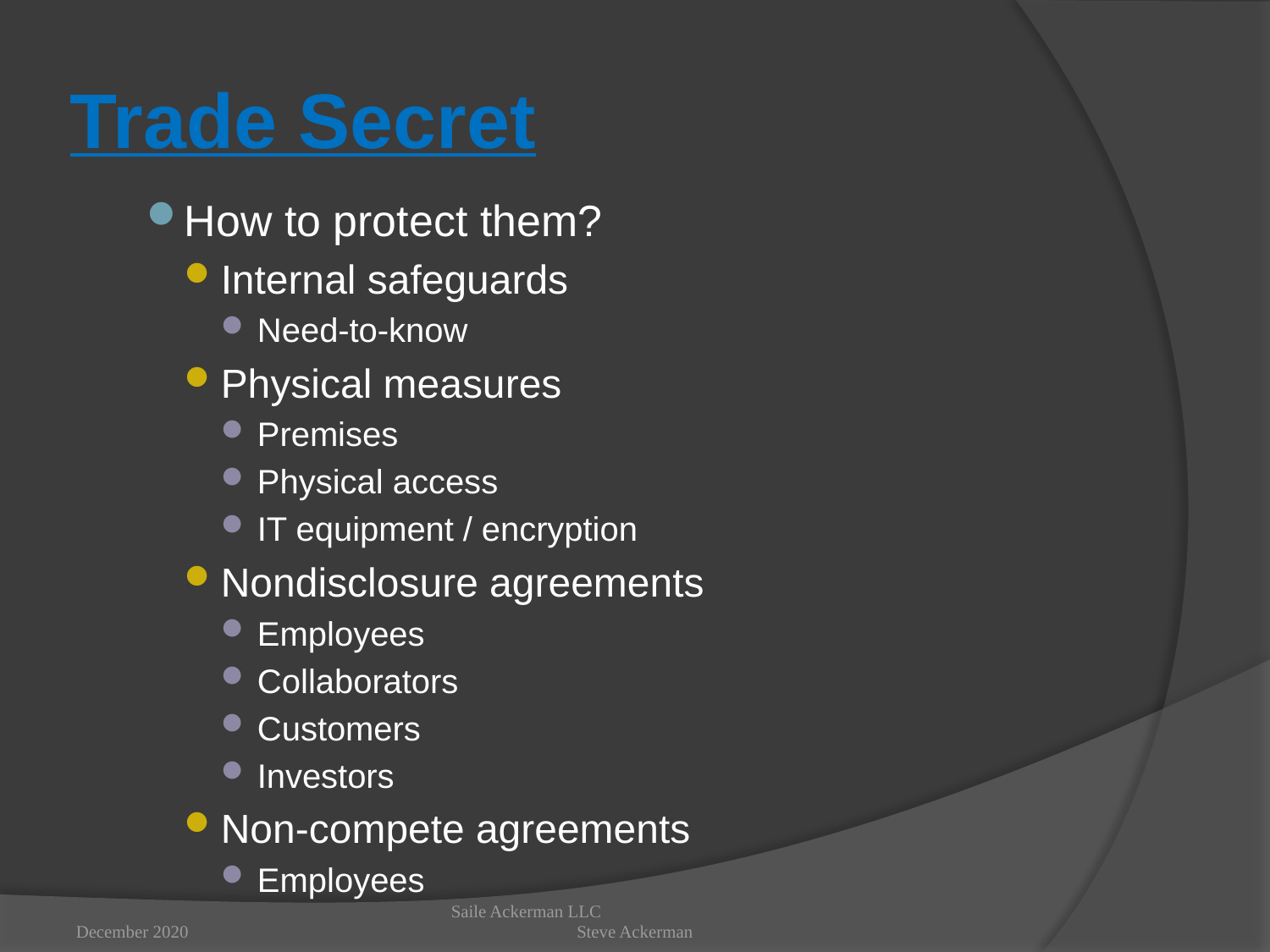

# Trade Secret

How to protect them?
Internal safeguards
Need-to-know
Physical measures
Premises
Physical access
IT equipment / encryption
Nondisclosure agreements
Employees
Collaborators
Customers
Investors
Non-compete agreements
Employees

December 2020
Saile Ackerman LLC                                                  Steve Ackerman